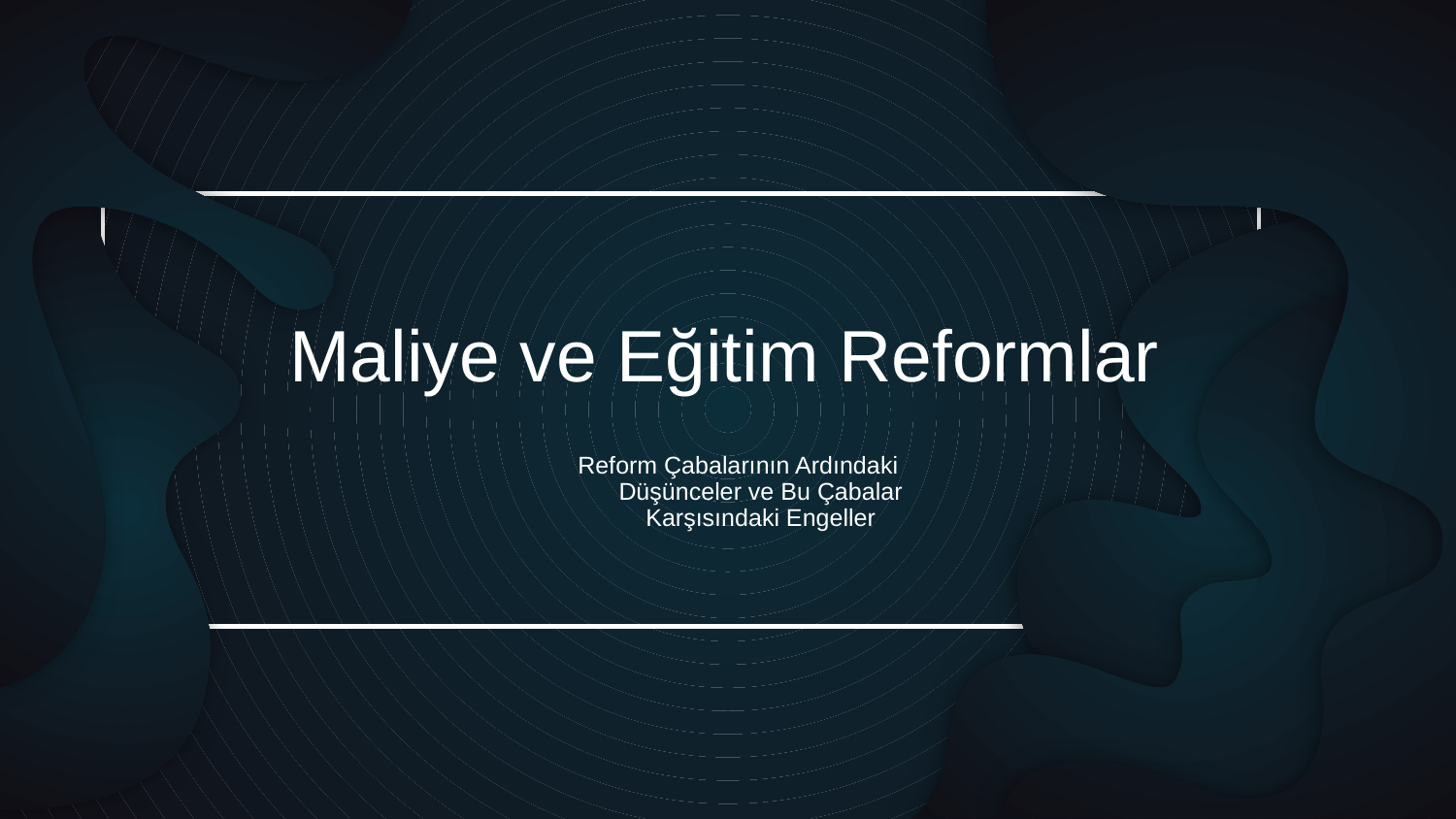

# Maliye ve Eğitim Reformlar
Reform Çabalarının Ardındaki Düşünceler ve Bu Çabalar Karşısındaki Engeller